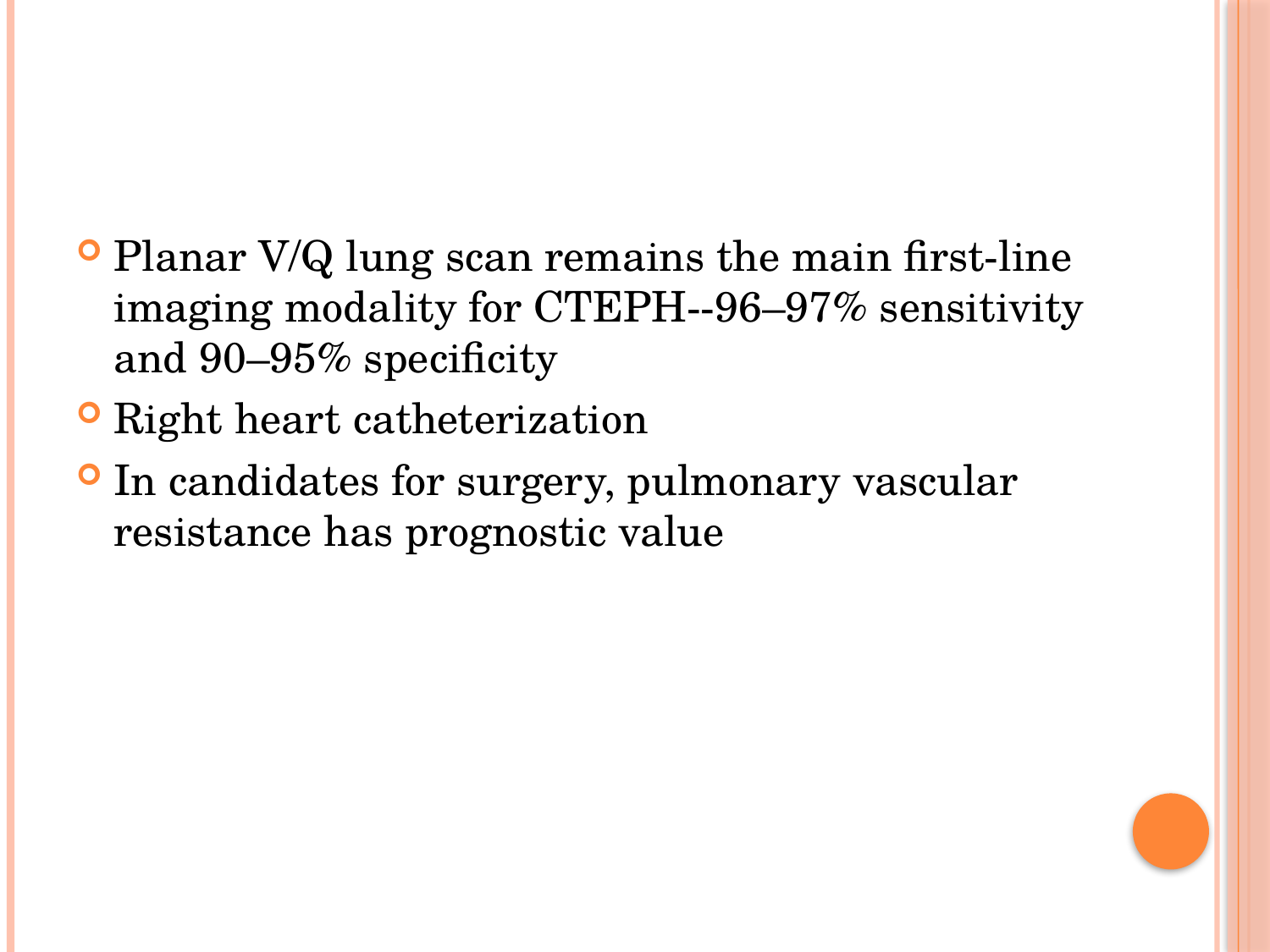

#
Planar V/Q lung scan remains the main first-line imaging modality for CTEPH--96–97% sensitivity and 90–95% specificity
Right heart catheterization
In candidates for surgery, pulmonary vascular resistance has prognostic value